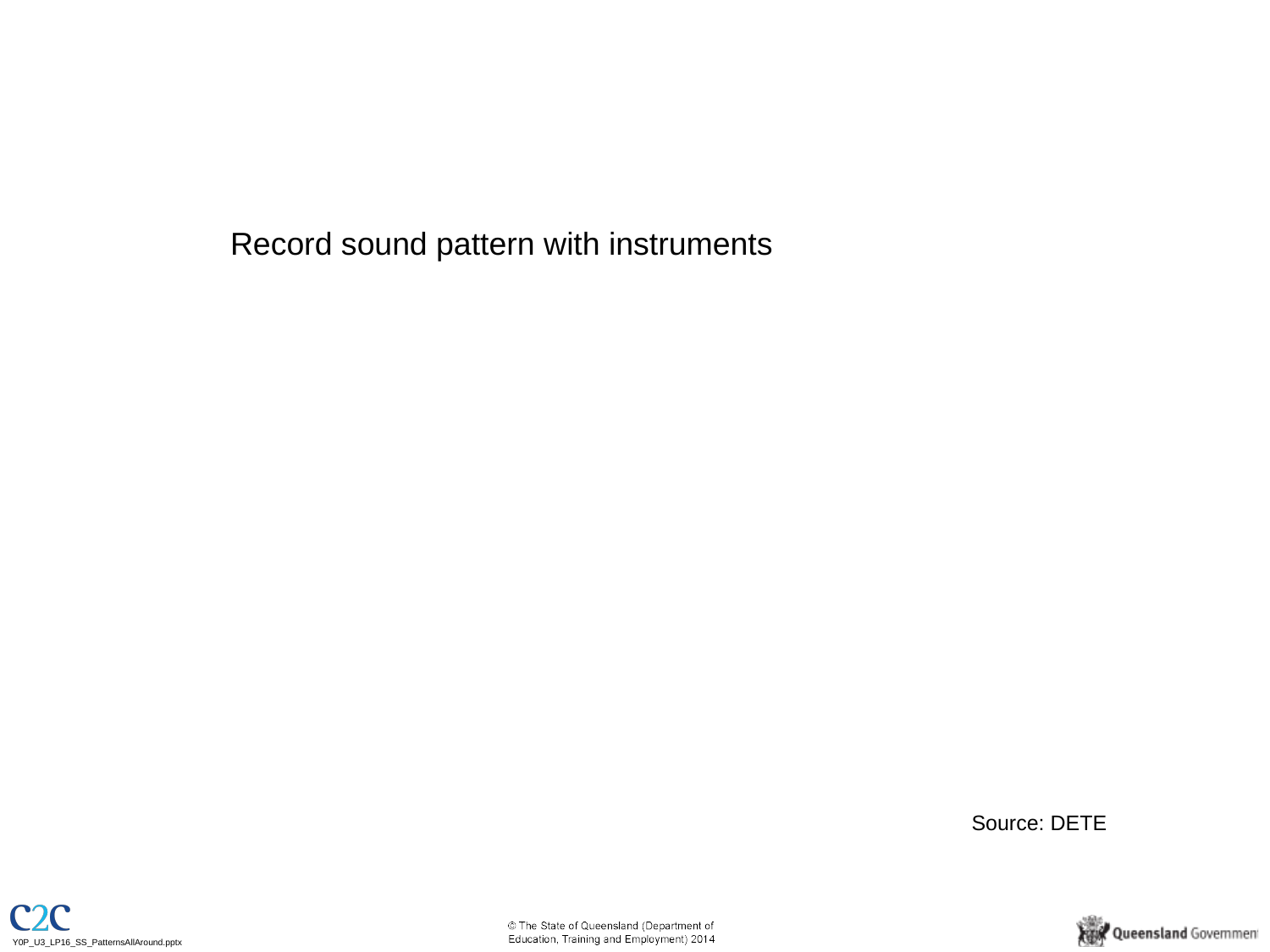

Record sound pattern with instruments
Source: DETE